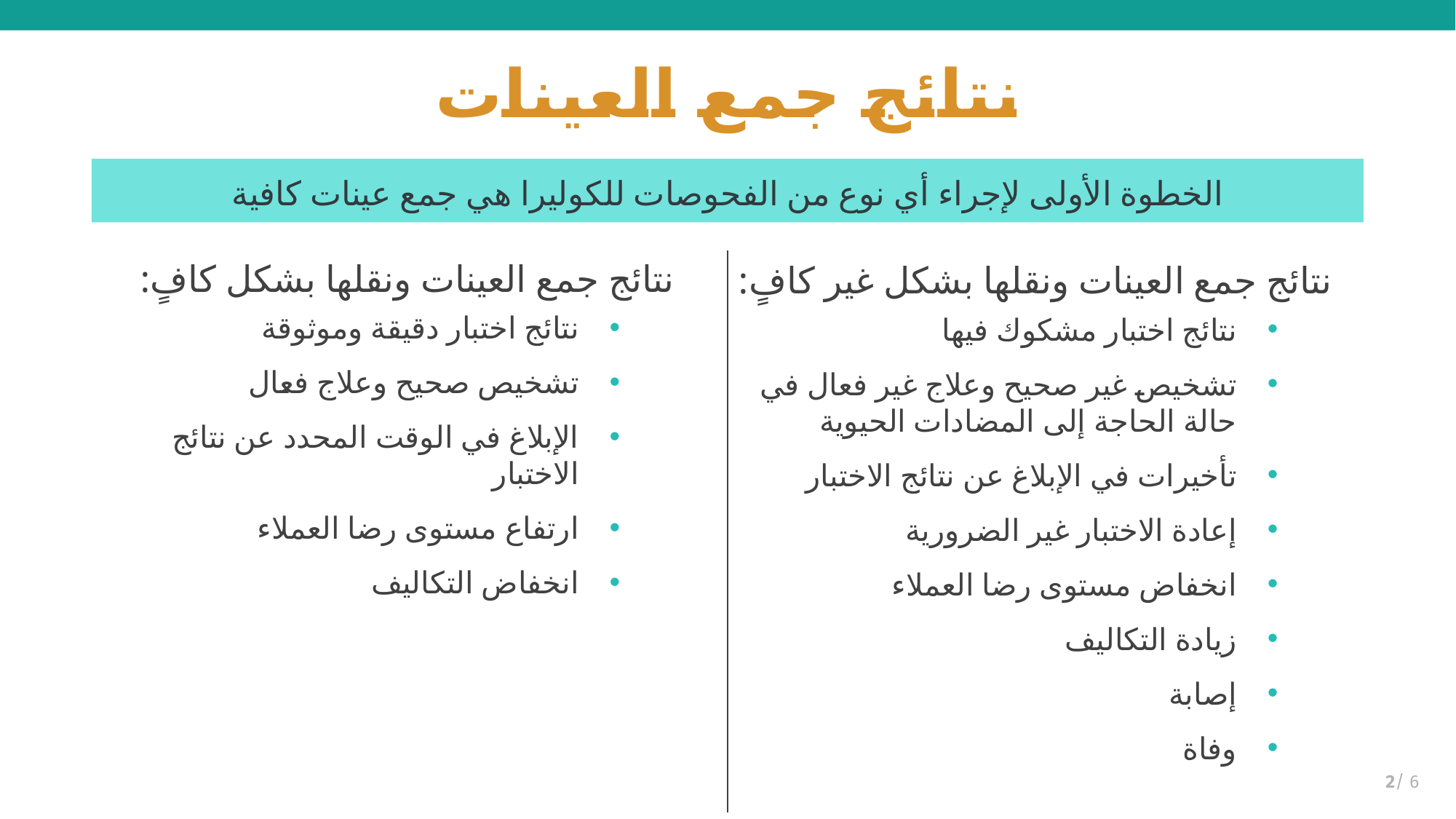

# نتائج جمع العينات

الخطوة الأولى لإجراء أي نوع من الفحوصات للكوليرا هي جمع عينات كافية
نتائج جمع العينات ونقلها بشكل كافٍ:
نتائج اختبار دقيقة وموثوقة
تشخيص صحيح وعلاج فعال
الإبلاغ في الوقت المحدد عن نتائج الاختبار
ارتفاع مستوى رضا العملاء
انخفاض التكاليف
نتائج جمع العينات ونقلها بشكل غير كافٍ:
نتائج اختبار مشكوك فيها
تشخيص غير صحيح وعلاج غير فعال في حالة الحاجة إلى المضادات الحيوية
تأخيرات في الإبلاغ عن نتائج الاختبار
إعادة الاختبار غير الضرورية
انخفاض مستوى رضا العملاء
زيادة التكاليف
إصابة
وفاة
6 /2